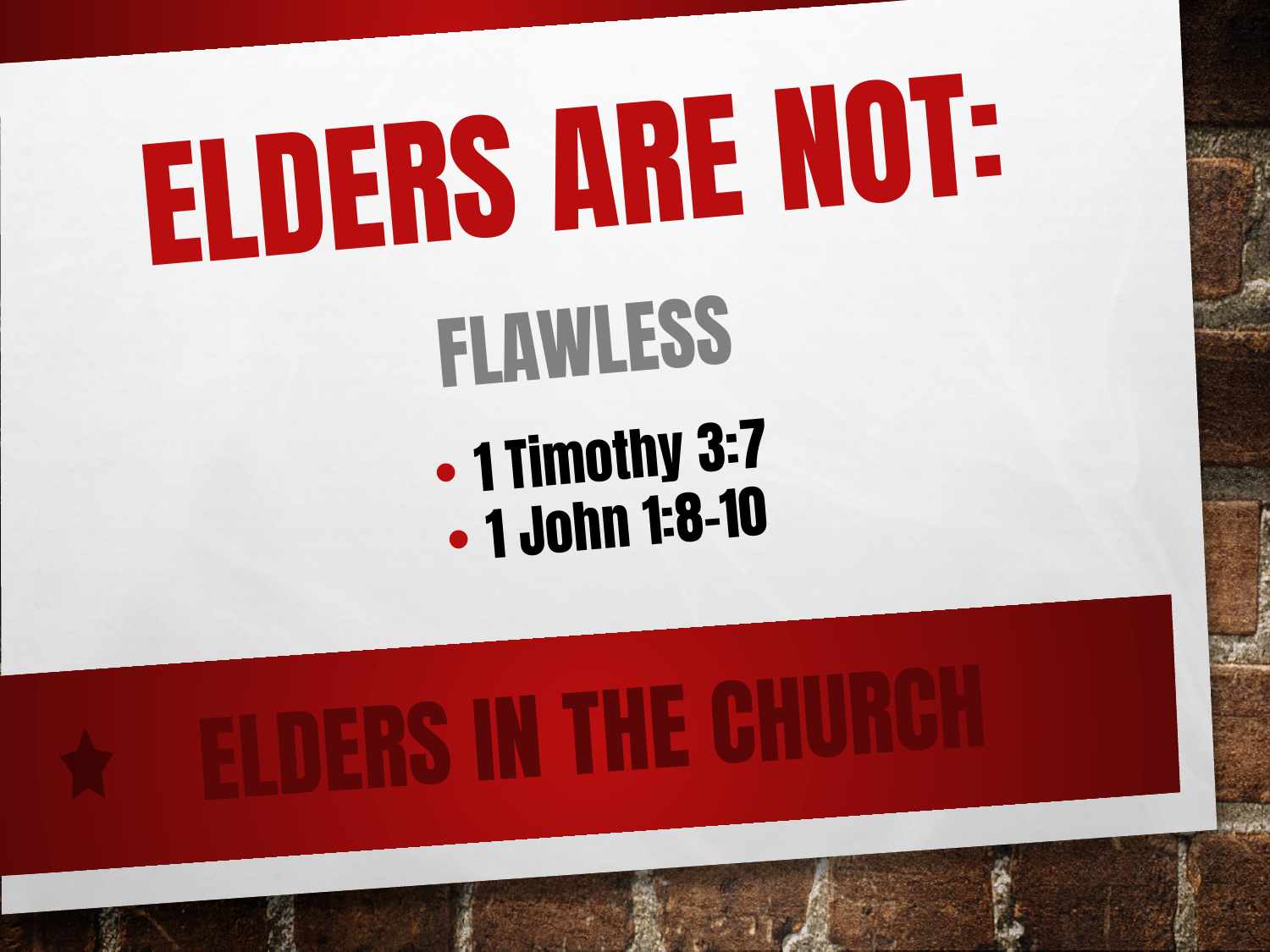

# ELDERS ARE NOT:
FLAWLESS
1 Timothy 3:7
1 John 1:8-10
ELDERS IN THE CHURCH